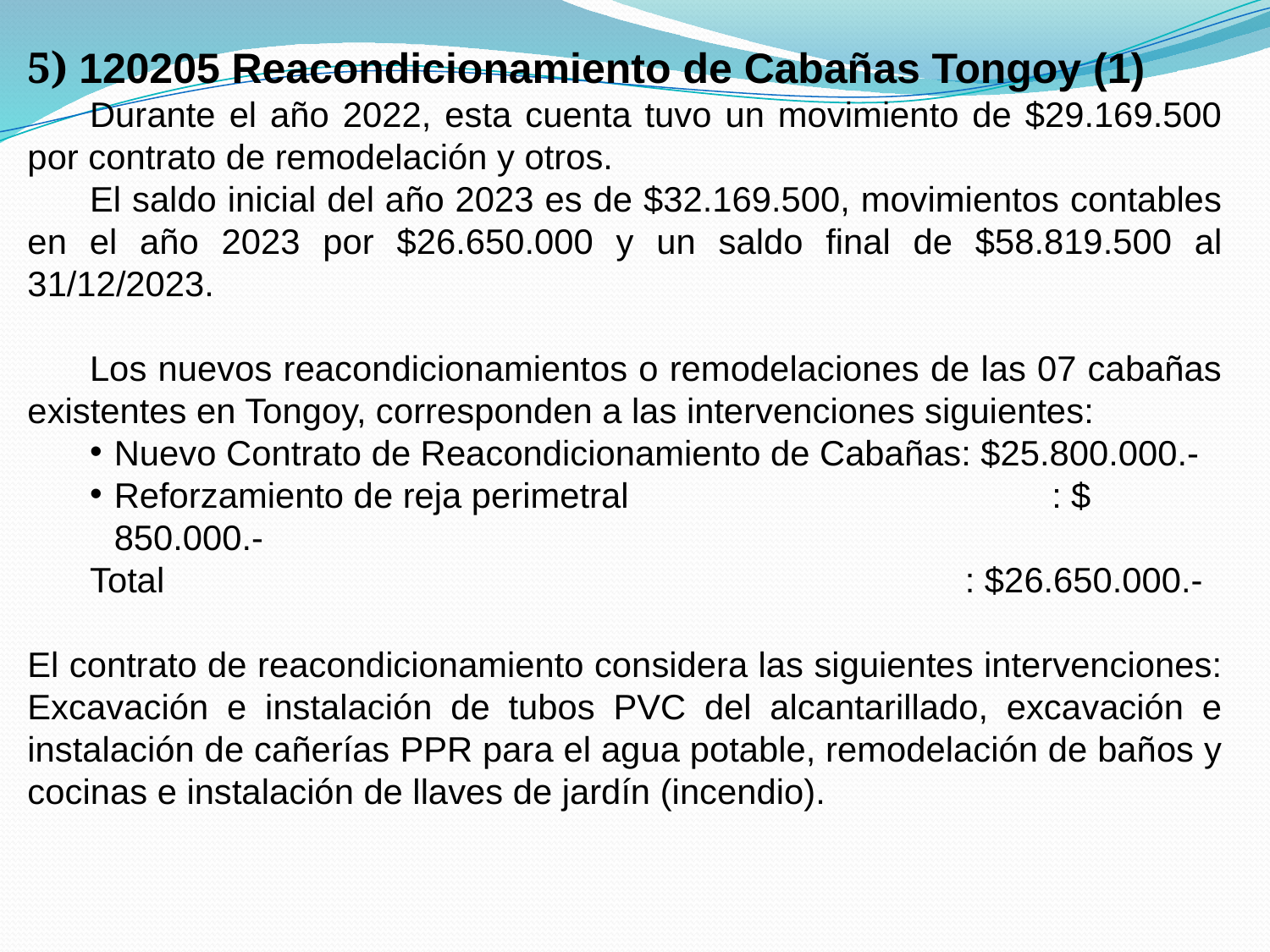

5) 120205 Reacondicionamiento de Cabañas Tongoy (1)
	Durante el año 2022, esta cuenta tuvo un movimiento de $29.169.500 por contrato de remodelación y otros.
	El saldo inicial del año 2023 es de $32.169.500, movimientos contables en el año 2023 por $26.650.000 y un saldo final de $58.819.500 al 31/12/2023.

	Los nuevos reacondicionamientos o remodelaciones de las 07 cabañas existentes en Tongoy, corresponden a las intervenciones siguientes:
Nuevo Contrato de Reacondicionamiento de Cabañas: $25.800.000.-
Reforzamiento de reja perimetral			     : $     850.000.-
	Total						     : $26.650.000.-

El contrato de reacondicionamiento considera las siguientes intervenciones: Excavación e instalación de tubos PVC del alcantarillado, excavación e instalación de cañerías PPR para el agua potable, remodelación de baños y cocinas e instalación de llaves de jardín (incendio).